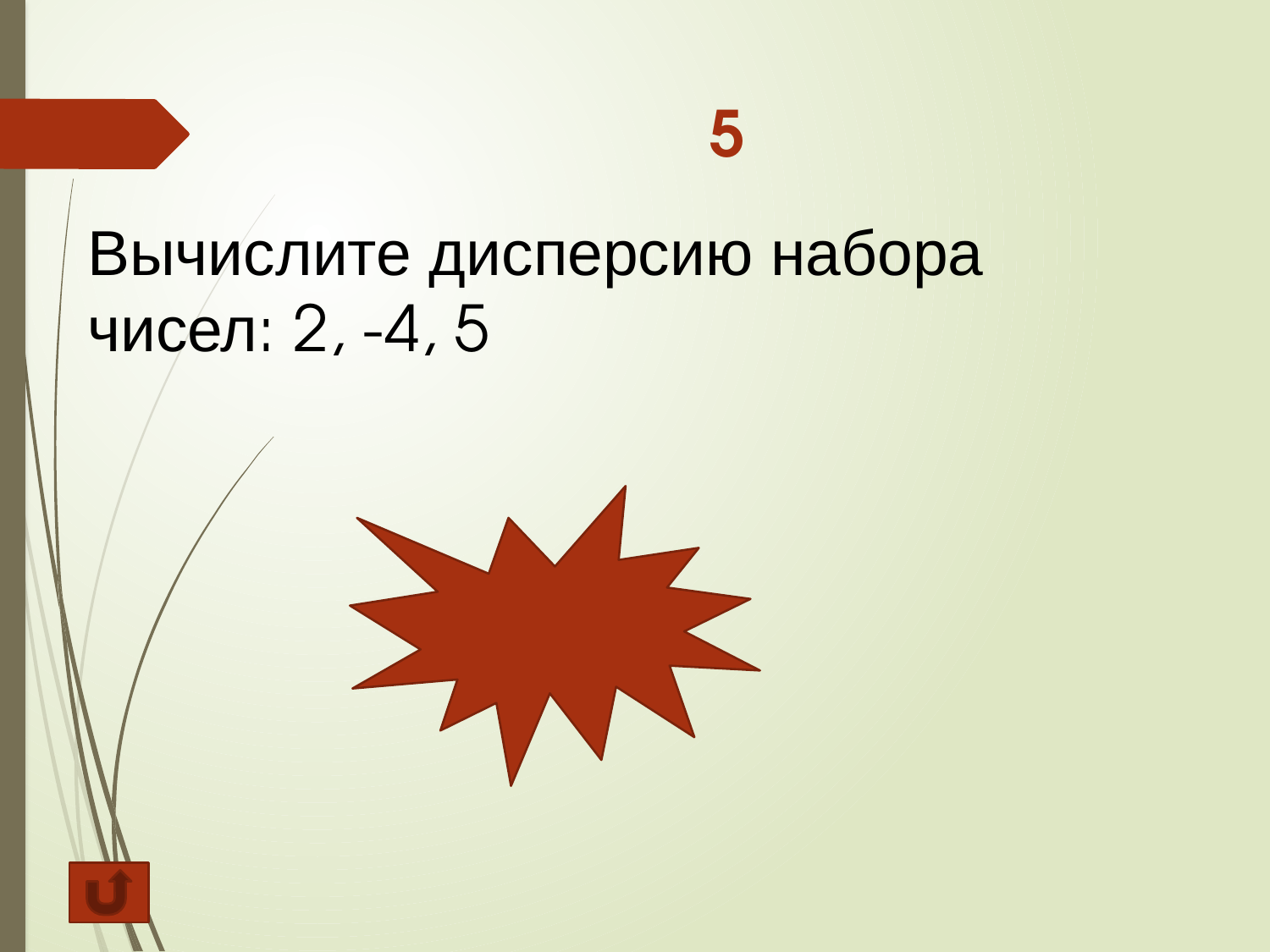

# 5
Вычислите дисперсию набора чисел: 2, -4, 5

14